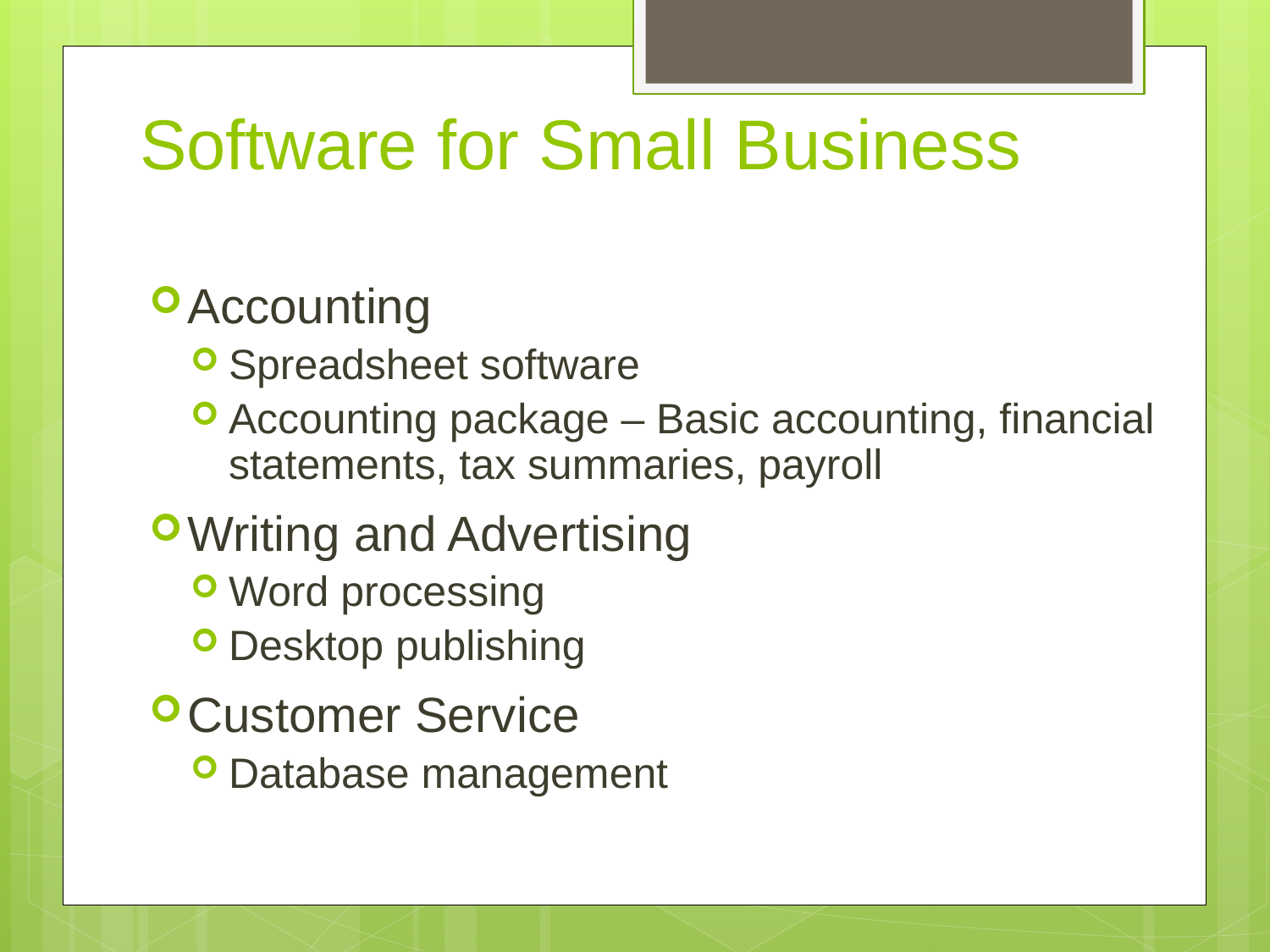

# Software for Small Business
Accounting
Spreadsheet software
Accounting package – Basic accounting, financial statements, tax summaries, payroll
Writing and Advertising
Word processing
Desktop publishing
Customer Service
Database management